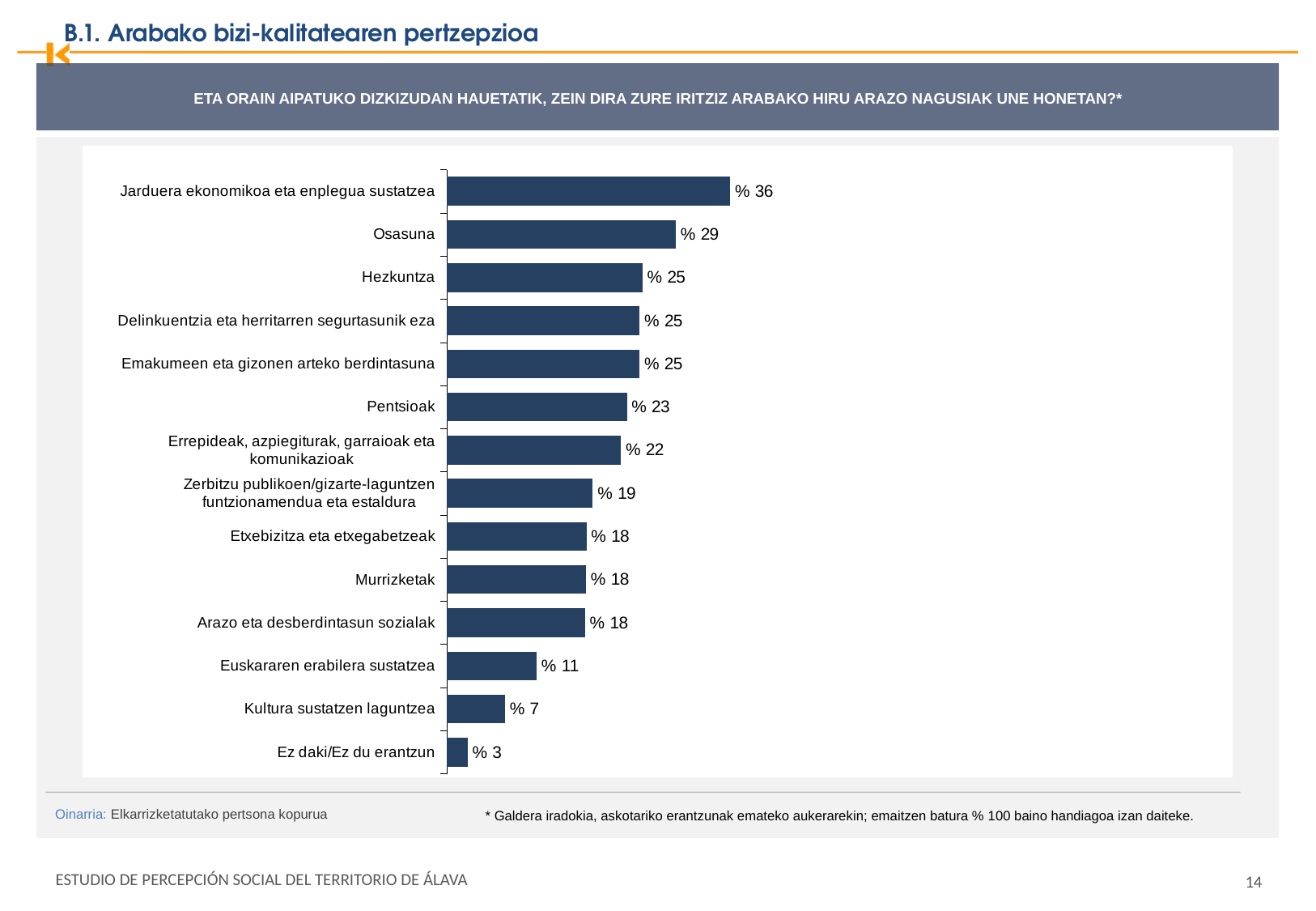

B.1. Arabako bizi-kalitatearen pertzepzioa
ETA ORAIN AIPATUKO DIZKIZUDAN HAUETATIK, ZEIN DIRA ZURE IRITZIZ ARABAKO HIRU ARAZO NAGUSIAK UNE HONETAN?*

### Chart

| Category |  |
|---|---|
| Jarduera ekonomikoa eta enplegua sustatzea | 0.361984326029896 |
| Osasuna | 0.2923826892763374 |
| Hezkuntza | 0.24972340238278895 |
| Delinkuentzia eta herritarren segurtasunik eza | 0.24603993914830766 |
| Emakumeen eta gizonen arteko berdintasuna | 0.24591481917158023 |
| Pentsioak | 0.22985843836746325 |
| Errepideak, azpiegiturak, garraioak eta komunikazioak | 0.22224484970813824 |
| Zerbitzu publikoen/gizarte-laguntzen funtzionamendua eta estaldura | 0.18625614968586773 |
| Etxebizitza eta etxegabetzeak | 0.17815463240143026 |
| Murrizketak | 0.17761963361671543 |
| Arazo eta desberdintasun sozialak | 0.17633659968485482 |
| Euskararen erabilera sustatzea | 0.11439001179427853 |
| Kultura sustatzen laguntzea | 0.07386271565056135 |
| Ez daki/Ez du erantzun | 0.026058084128489943 |
Oinarria: Elkarrizketatutako pertsona kopurua
* Galdera iradokia, askotariko erantzunak emateko aukerarekin; emaitzen batura % 100 baino handiagoa izan daiteke.